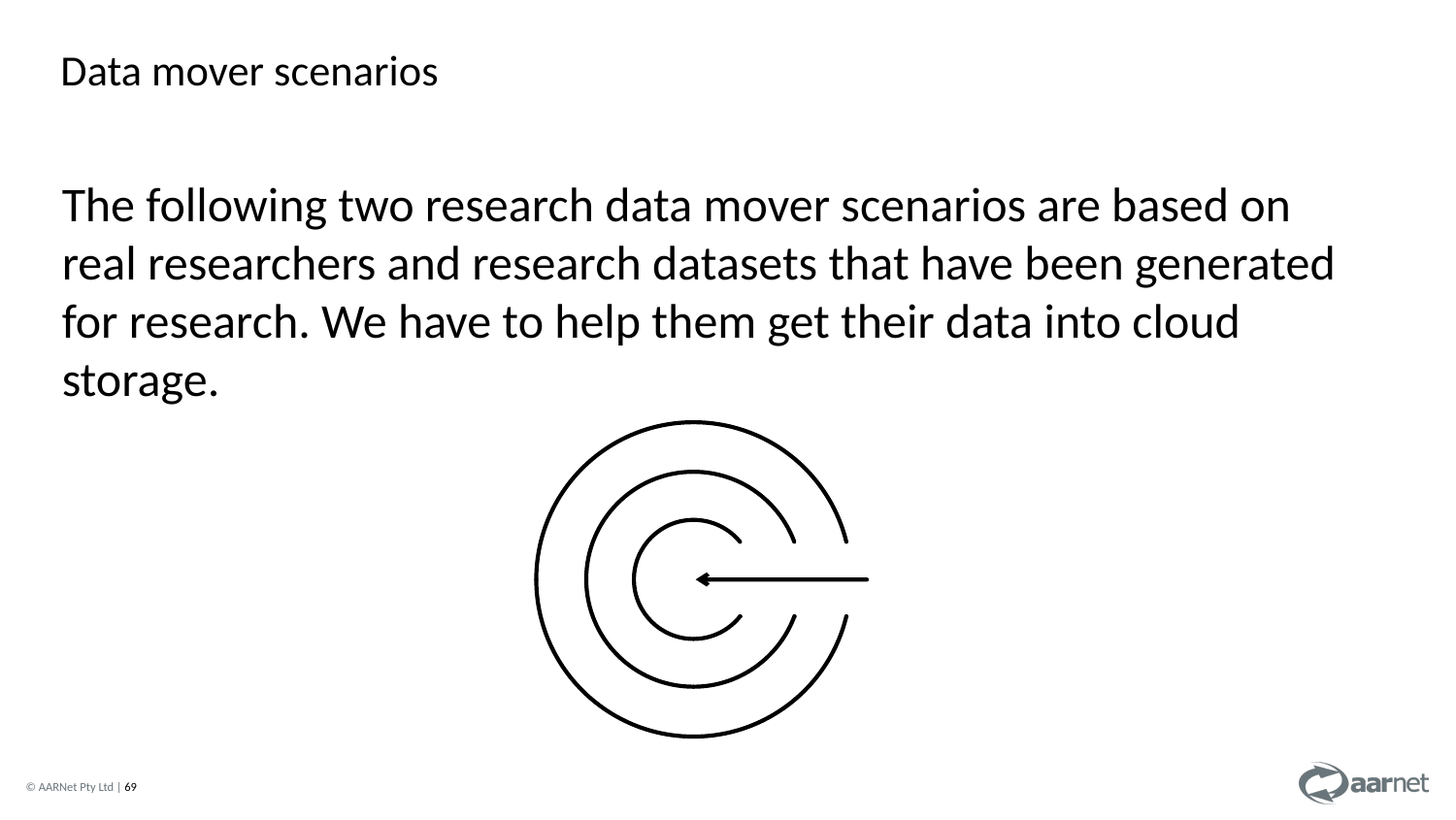

Data mover scenarios

The following two research data mover scenarios are based on real researchers and research datasets that have been generated for research. We have to help them get their data into cloud storage.